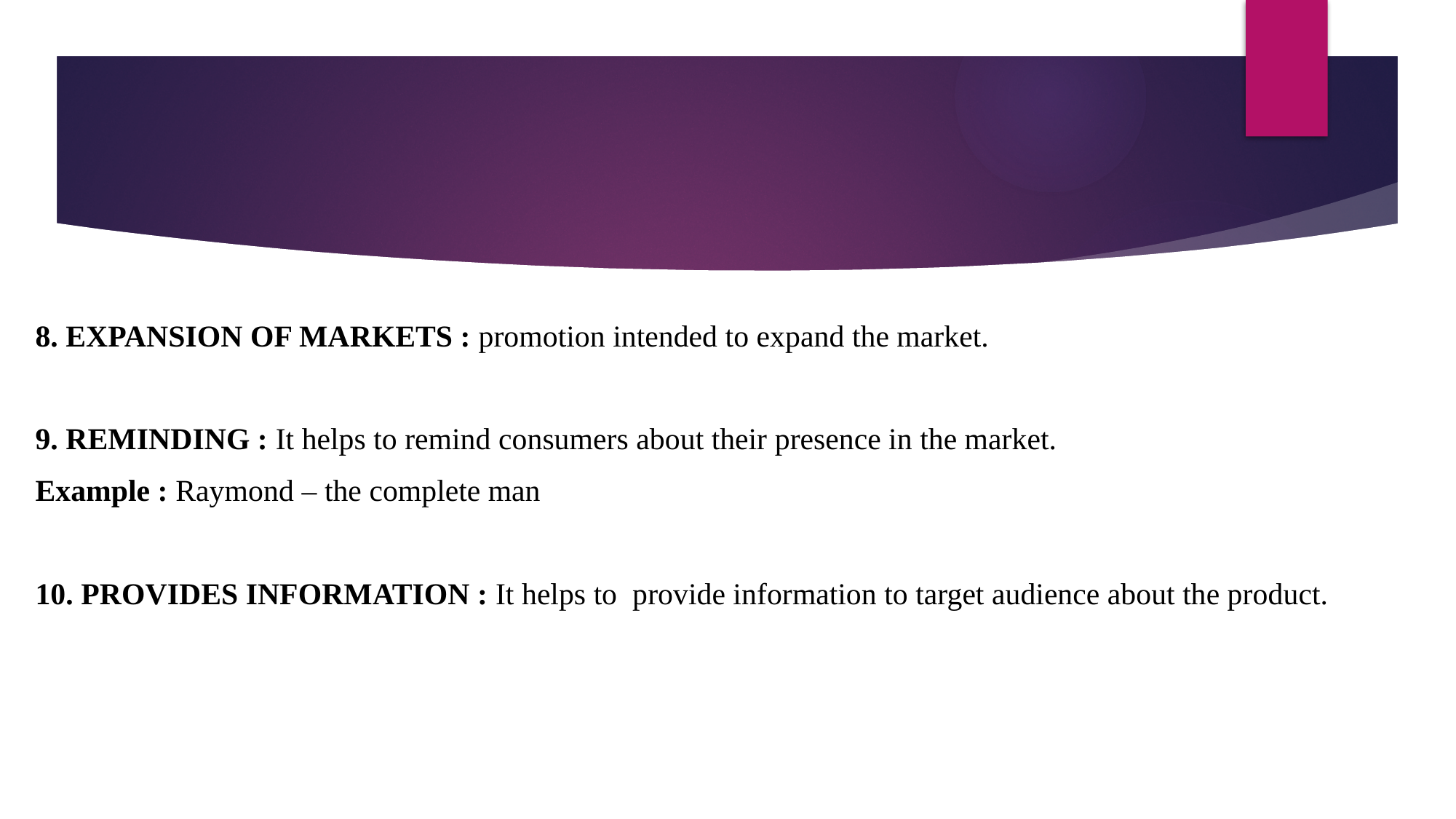

#
8. EXPANSION OF MARKETS : promotion intended to expand the market.

9. REMINDING : It helps to remind consumers about their presence in the market.
Example : Raymond – the complete man

10. PROVIDES INFORMATION : It helps to  provide information to target audience about the product.